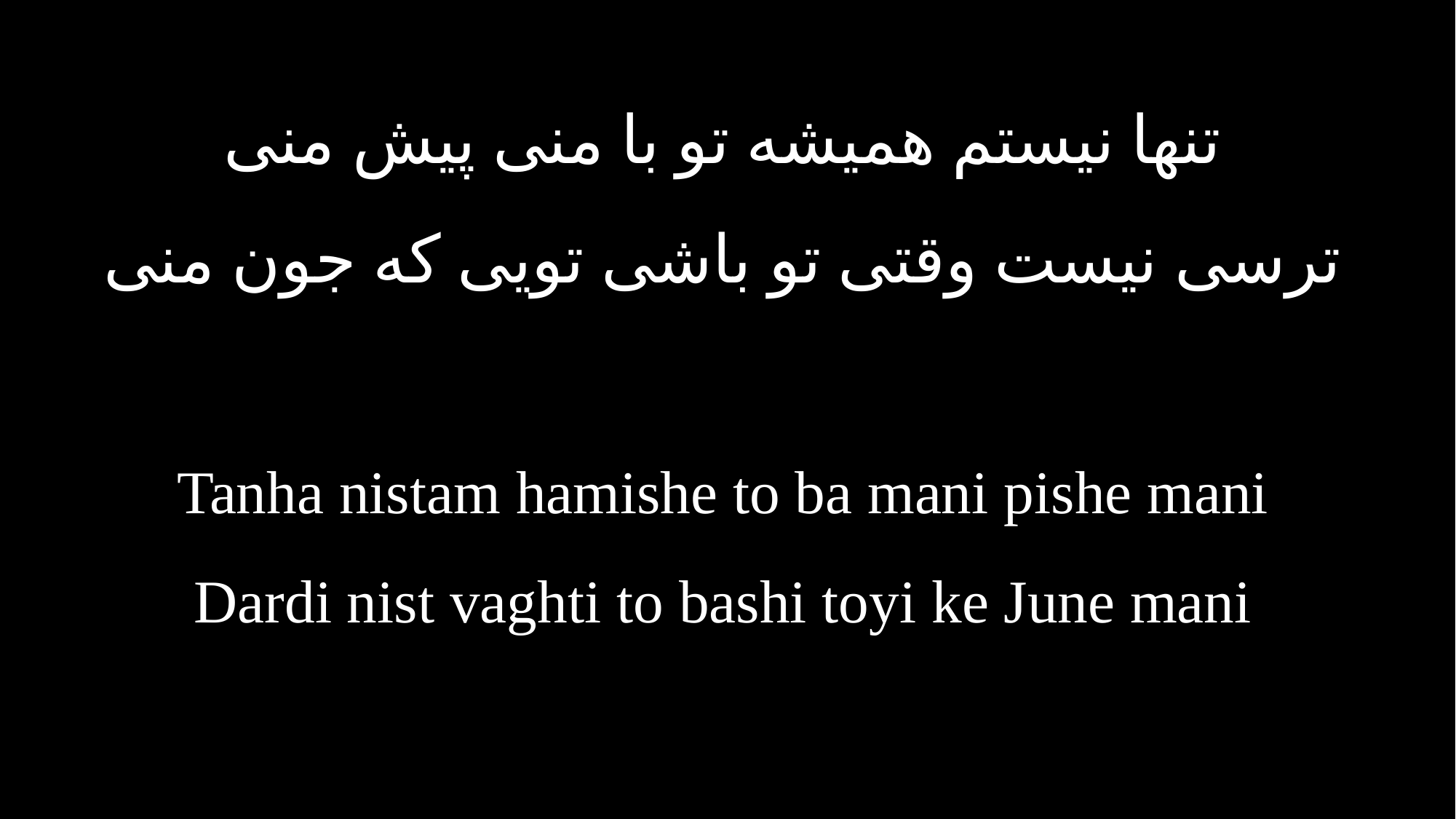

تنها نيستم هميشه تو با منى پيش منى
ترسى نيست وقتى تو باشى تويى كه جون منى

Tanha nistam hamishe to ba mani pishe mani
Dardi nist vaghti to bashi toyi ke June mani